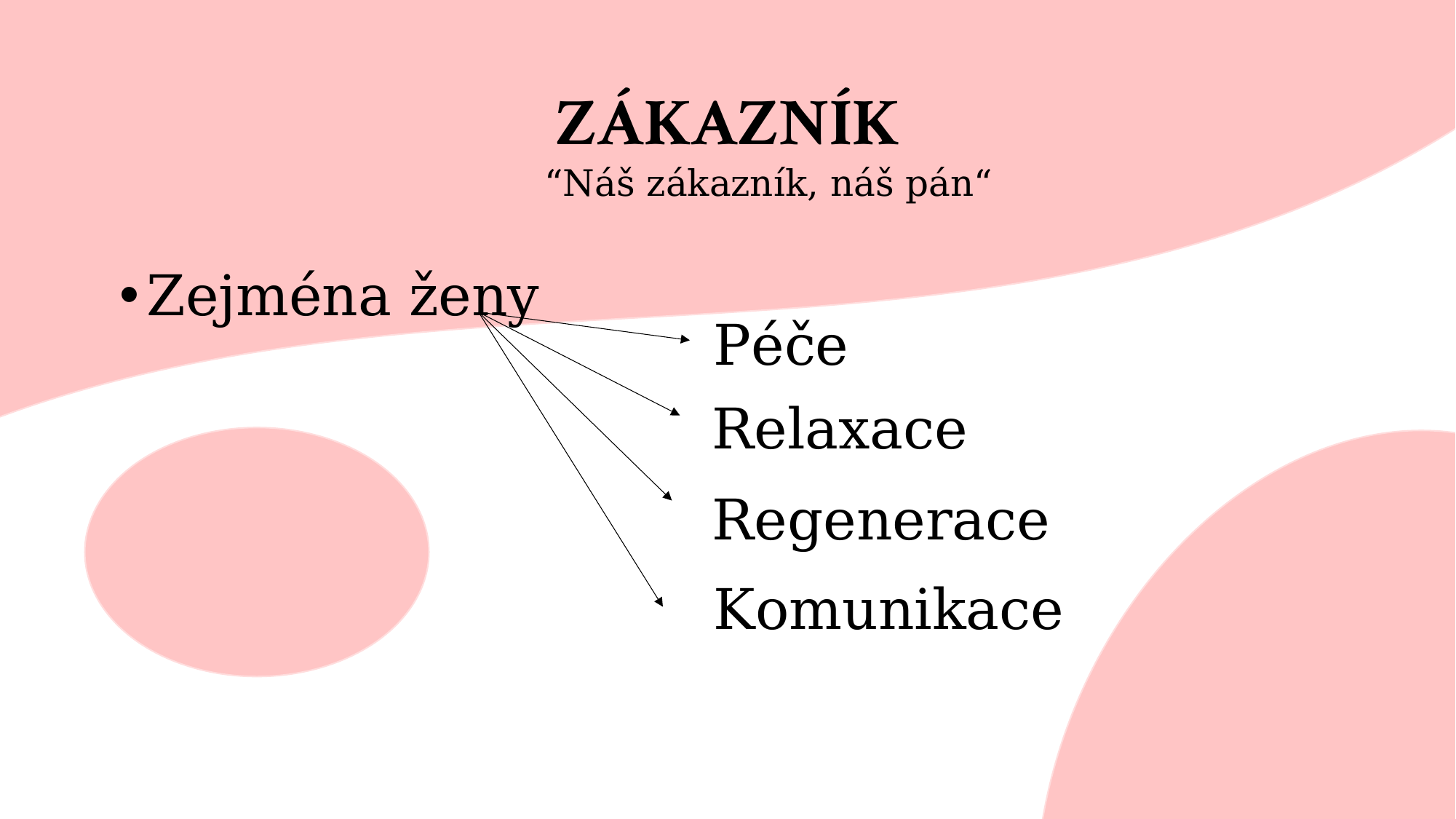

# ZÁKAZNÍK
“Náš zákazník, náš pán“

Zejména ženy

Péče
Relaxace

Regenerace

Komunikace